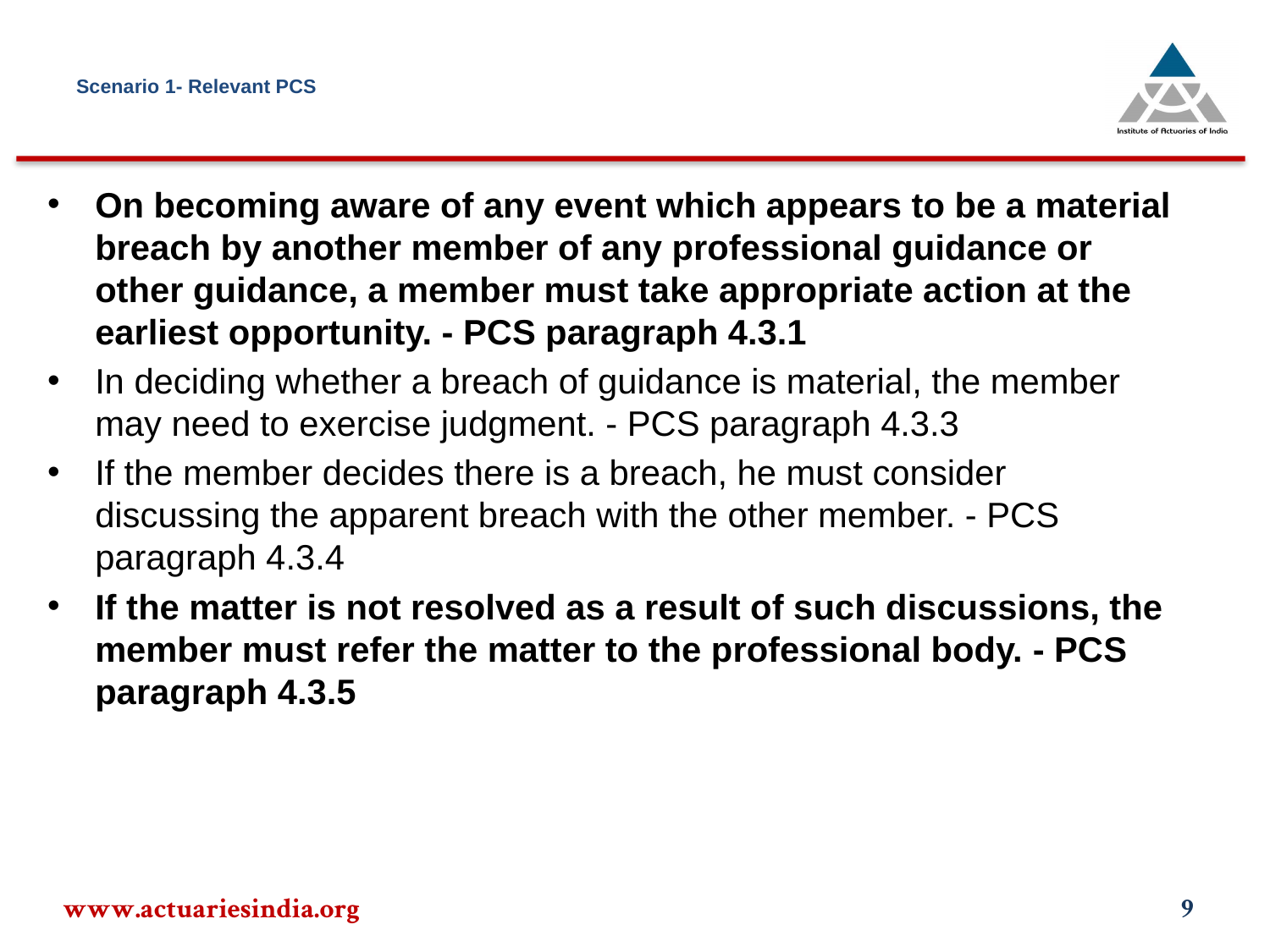

# Scenario 1- Relevant PCS
On becoming aware of any event which appears to be a material breach by another member of any professional guidance or other guidance, a member must take appropriate action at the earliest opportunity. - PCS paragraph 4.3.1
In deciding whether a breach of guidance is material, the member may need to exercise judgment. - PCS paragraph 4.3.3
If the member decides there is a breach, he must consider discussing the apparent breach with the other member. - PCS paragraph 4.3.4
If the matter is not resolved as a result of such discussions, the member must refer the matter to the professional body. - PCS paragraph 4.3.5

www.actuariesindia.org
9